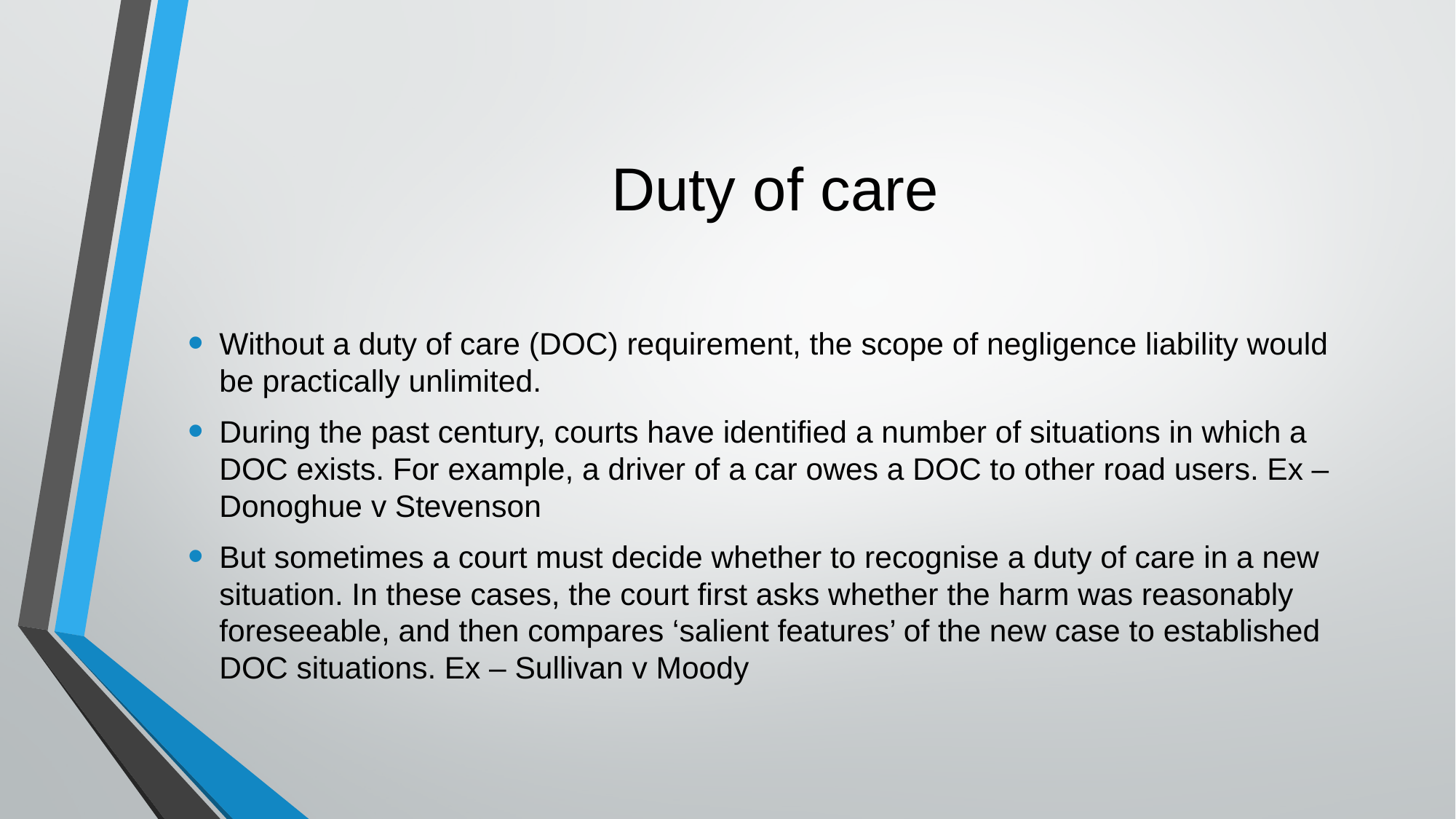

# Duty of care
Without a duty of care (DOC) requirement, the scope of negligence liability would be practically unlimited.
During the past century, courts have identified a number of situations in which a DOC exists. For example, a driver of a car owes a DOC to other road users. Ex – Donoghue v Stevenson
But sometimes a court must decide whether to recognise a duty of care in a new situation. In these cases, the court first asks whether the harm was reasonably foreseeable, and then compares ‘salient features’ of the new case to established DOC situations. Ex – Sullivan v Moody